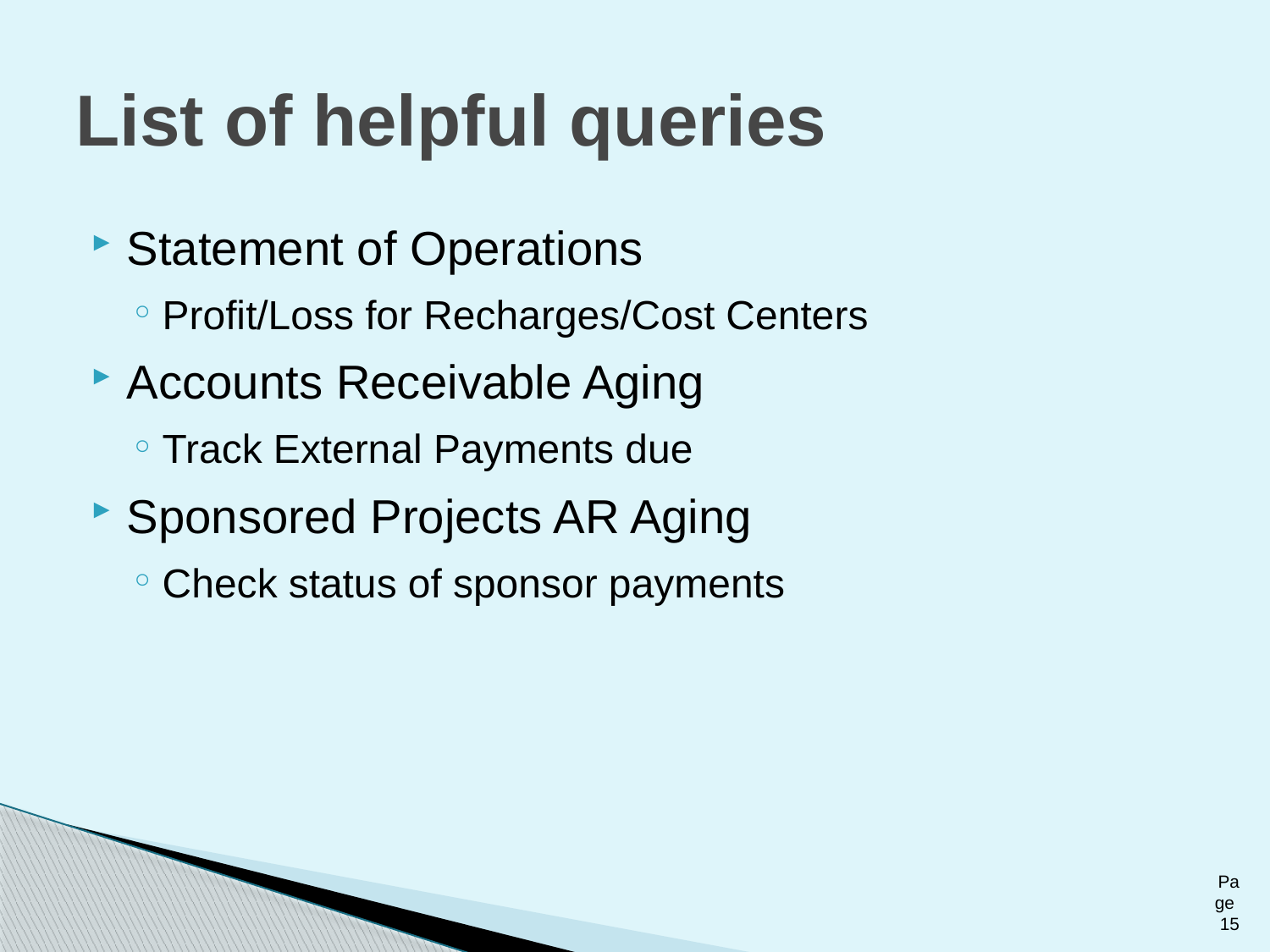

# List of helpful queries
Statement of Operations
Profit/Loss for Recharges/Cost Centers
Accounts Receivable Aging
Track External Payments due
Sponsored Projects AR Aging
Check status of sponsor payments
Page 15